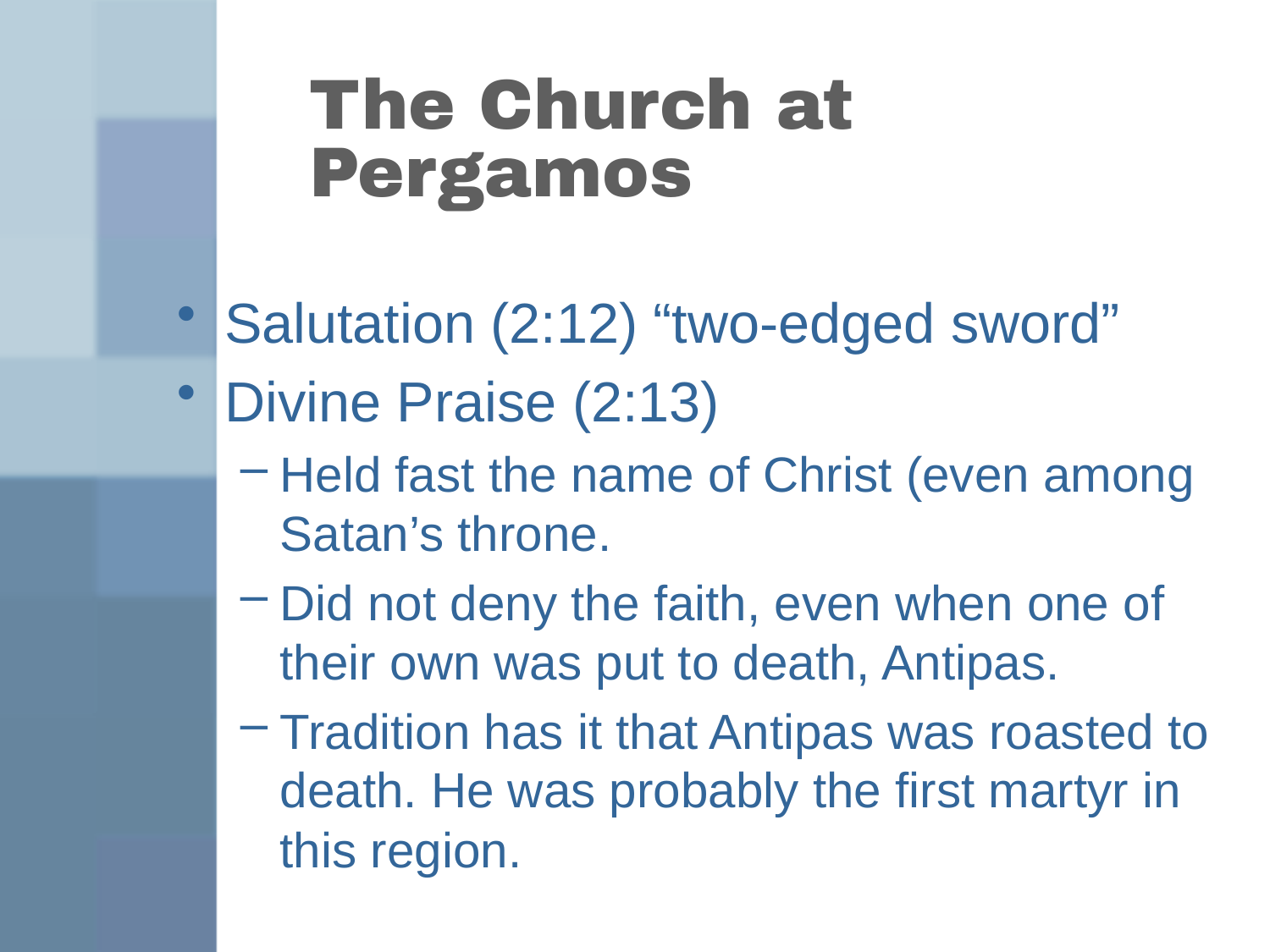

# The Church at Pergamos
Salutation (2:12) “two-edged sword”
Divine Praise (2:13)
Held fast the name of Christ (even among Satan’s throne.
Did not deny the faith, even when one of their own was put to death, Antipas.
Tradition has it that Antipas was roasted to death. He was probably the first martyr in this region.